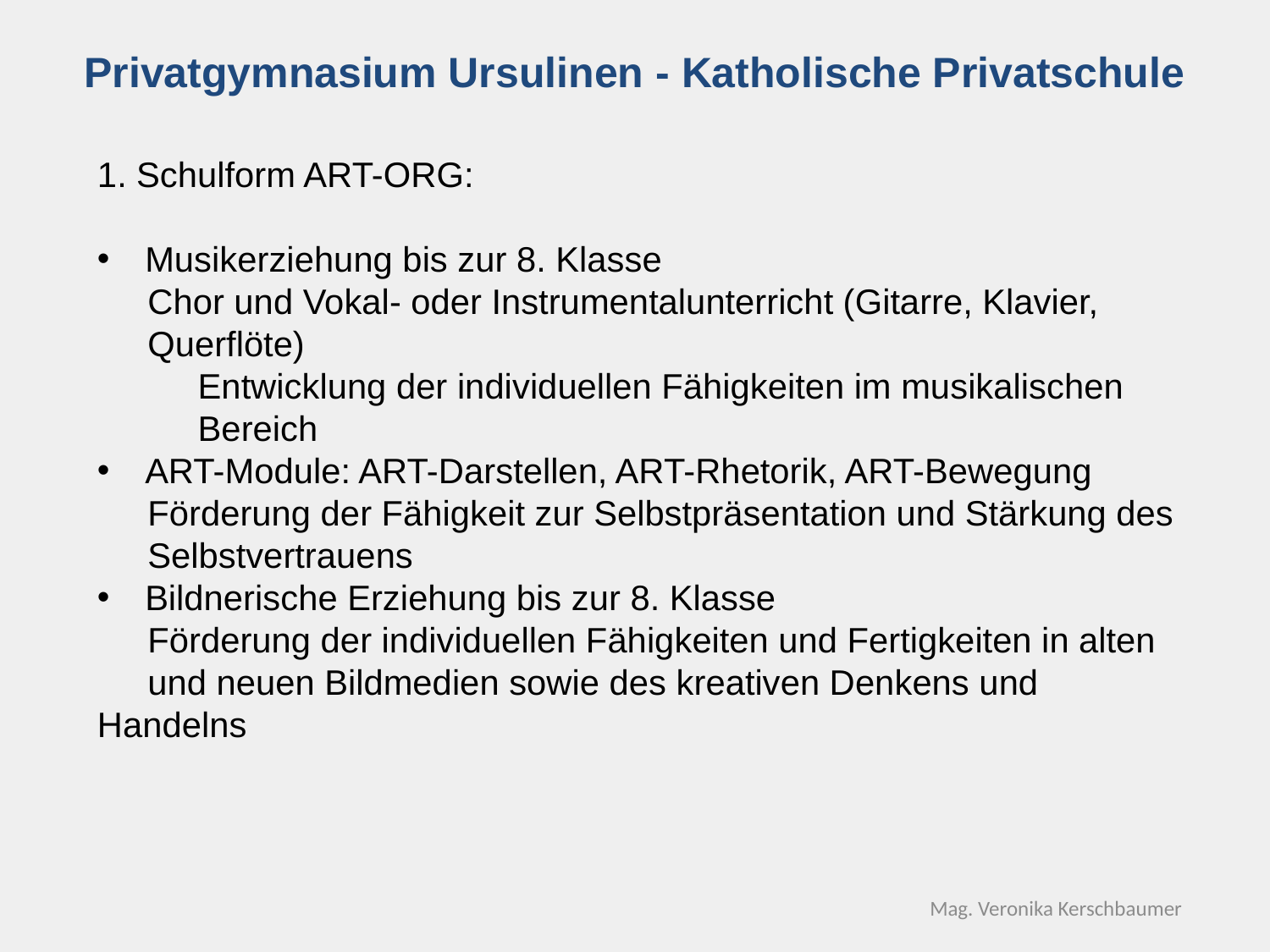

Privatgymnasium Ursulinen - Katholische Privatschule
1. Schulform ART-ORG:

Musikerziehung bis zur 8. Klasse
Chor und Vokal- oder Instrumentalunterricht (Gitarre, Klavier, Querflöte)
	Entwicklung der individuellen Fähigkeiten im musikalischen 		Bereich
ART-Module: ART-Darstellen, ART-Rhetorik, ART-Bewegung
Förderung der Fähigkeit zur Selbstpräsentation und Stärkung des Selbstvertrauens
Bildnerische Erziehung bis zur 8. Klasse
	Förderung der individuellen Fähigkeiten und Fertigkeiten in alten 	und neuen Bildmedien sowie des kreativen Denkens und 	Handelns

Mag. Veronika Kerschbaumer